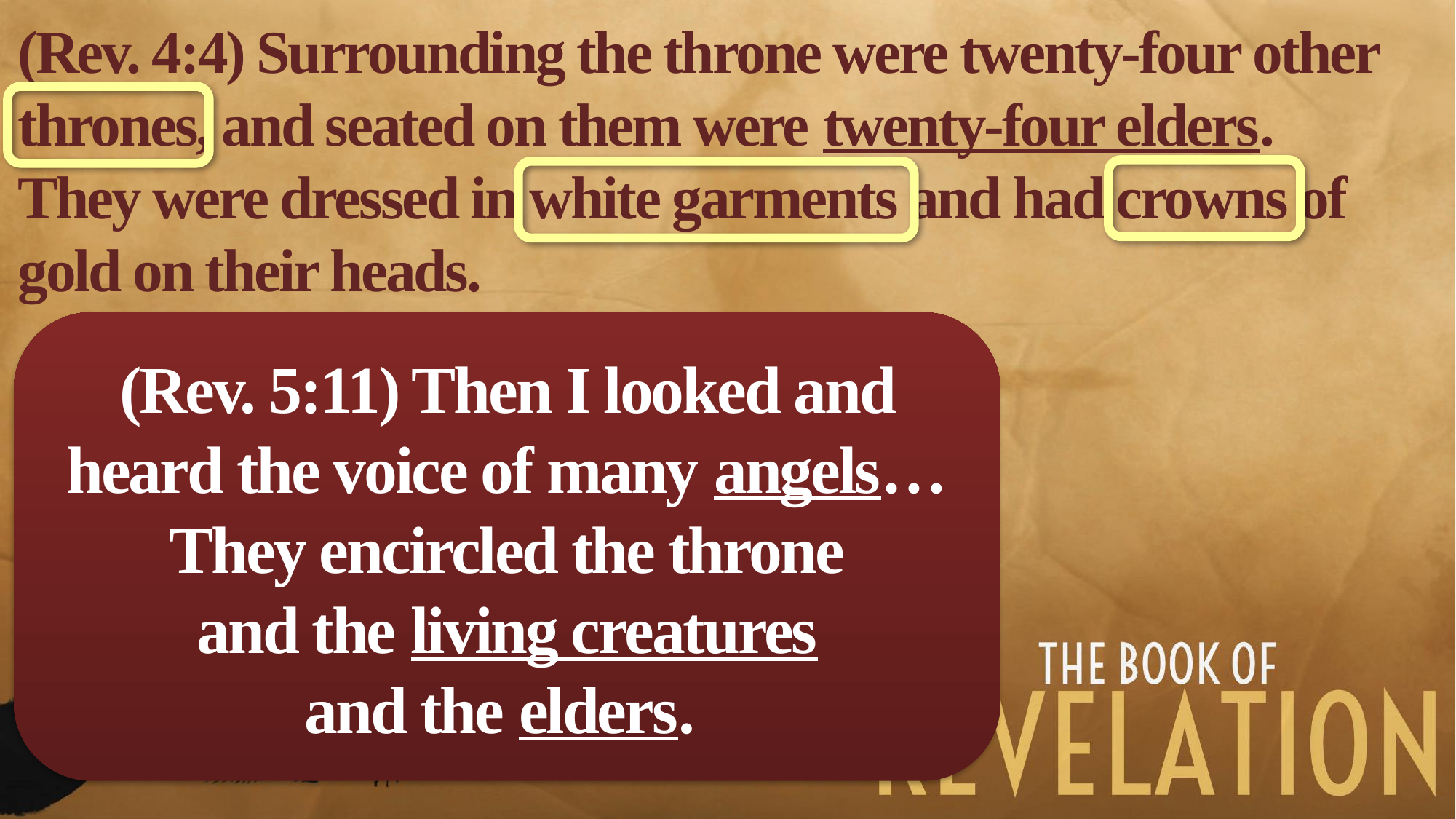

(Rev. 4:4) Surrounding the throne were twenty-four other thrones, and seated on them were twenty-four elders.
They were dressed in white garments and had crowns of gold on their heads.

(Rev. 5:11) Then I looked and heard the voice of many angels…
They encircled the throne
and the living creatures
and the elders.